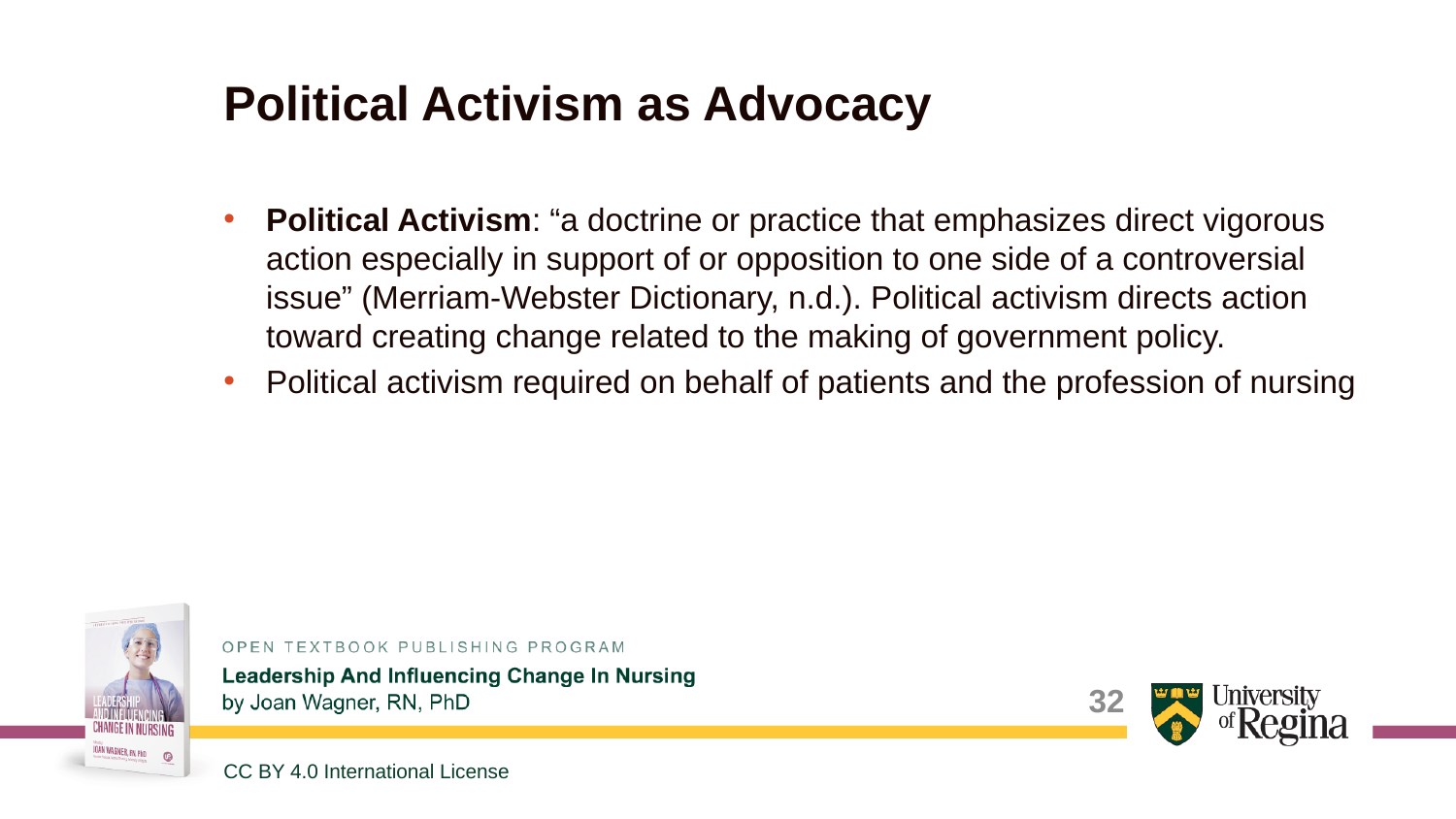

# Political Activism as Advocacy
Political Activism: “a doctrine or practice that emphasizes direct vigorous action especially in support of or opposition to one side of a controversial issue” (Merriam-Webster Dictionary, n.d.). Political activism directs action toward creating change related to the making of government policy.
Political activism required on behalf of patients and the profession of nursing

32
CC BY 4.0 International License